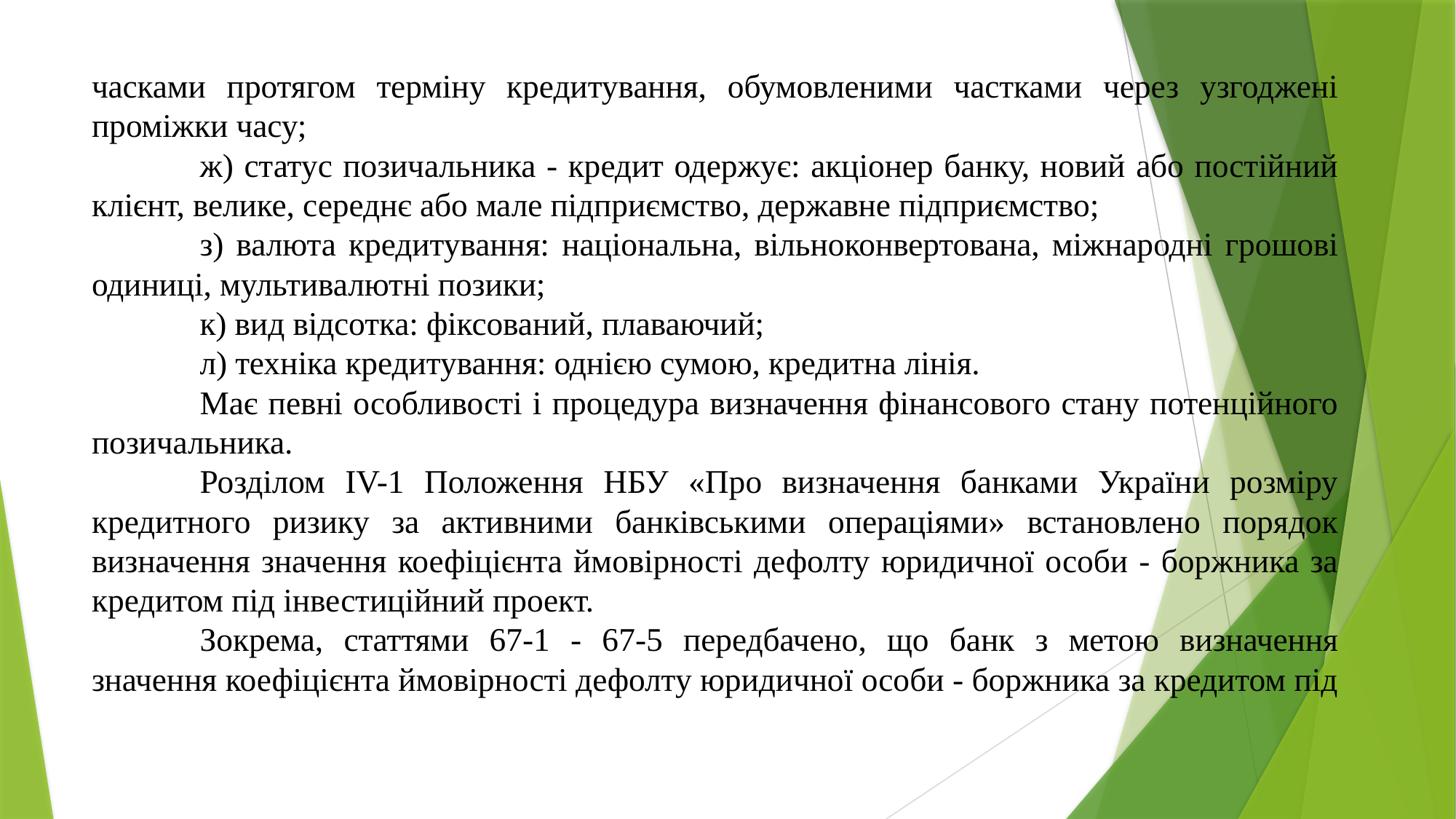

часками протягом терміну кредитування, обумовленими частками через узгоджені проміжки часу;
	ж) статус позичальника - кредит одержує: акціонер банку, новий або постійний клієнт, велике, середнє або мале підприємство, державне підприємство;
	з) валюта кредитування: національна, вільноконвертована, міжнародні грошові одиниці, мультивалютні позики;
	к) вид відсотка: фіксований, плаваючий;
	л) техніка кредитування: однією сумою, кредитна лінія.
	Має певні особливості і процедура визначення фінансового стану потенційного позичальника.
	Розділом IV-1 Положення НБУ «Про визначення банками України розміру кредитного ризику за активними банківськими операціями» встановлено порядок визначення значення коефіцієнта ймовірності дефолту юридичної особи - боржника за кредитом під інвестиційний проект.
	Зокрема, статтями 67-1 - 67-5 передбачено, що банк з метою визначення значення коефіцієнта ймовірності дефолту юридичної особи - боржника за кредитом під